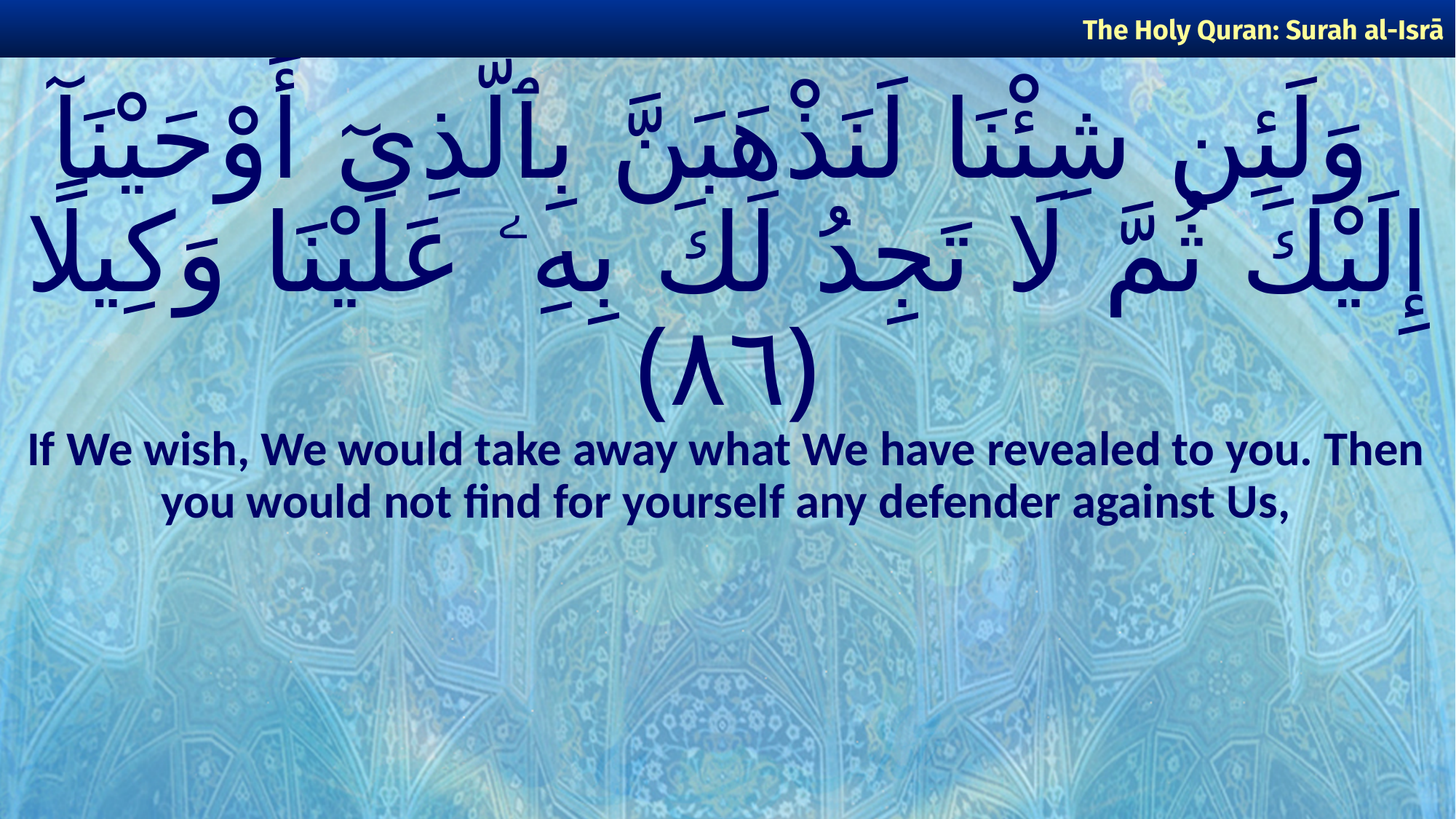

The Holy Quran: Surah al-Isrā
# وَلَئِن شِئْنَا لَنَذْهَبَنَّ بِٱلَّذِىٓ أَوْحَيْنَآ إِلَيْكَ ثُمَّ لَا تَجِدُ لَكَ بِهِۦ عَلَيْنَا وَكِيلًا ﴿٨٦﴾
If We wish, We would take away what We have revealed to you. Then you would not find for yourself any defender against Us,